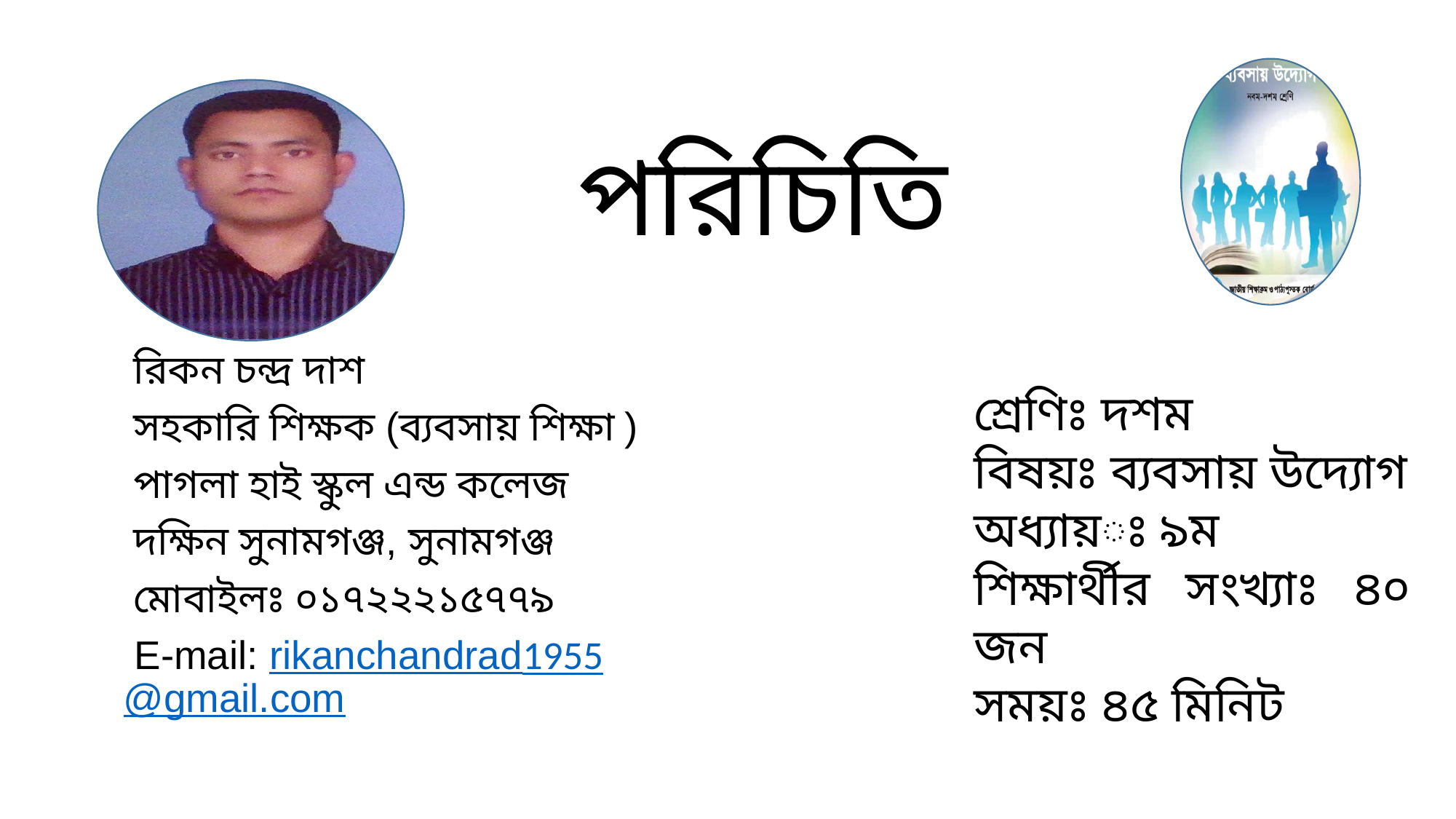

# পরিচিতি

 রিকন চন্দ্র দাশ
 সহকারি শিক্ষক (ব্যবসায় শিক্ষা )
 পাগলা হাই স্কুল এন্ড কলেজ
 দক্ষিন সুনামগঞ্জ, সুনামগঞ্জ
 মোবাইলঃ ০১৭২২২১৫৭৭৯
 E-mail: rikanchandrad1955@gmail.com
শ্রেণিঃ দশম
বিষয়ঃ ব্যবসায় উদ্যোগ
অধ্যায়ঃ ৯ম
শিক্ষার্থীর সংখ্যাঃ ৪০ জন
সময়ঃ ৪৫ মিনিট